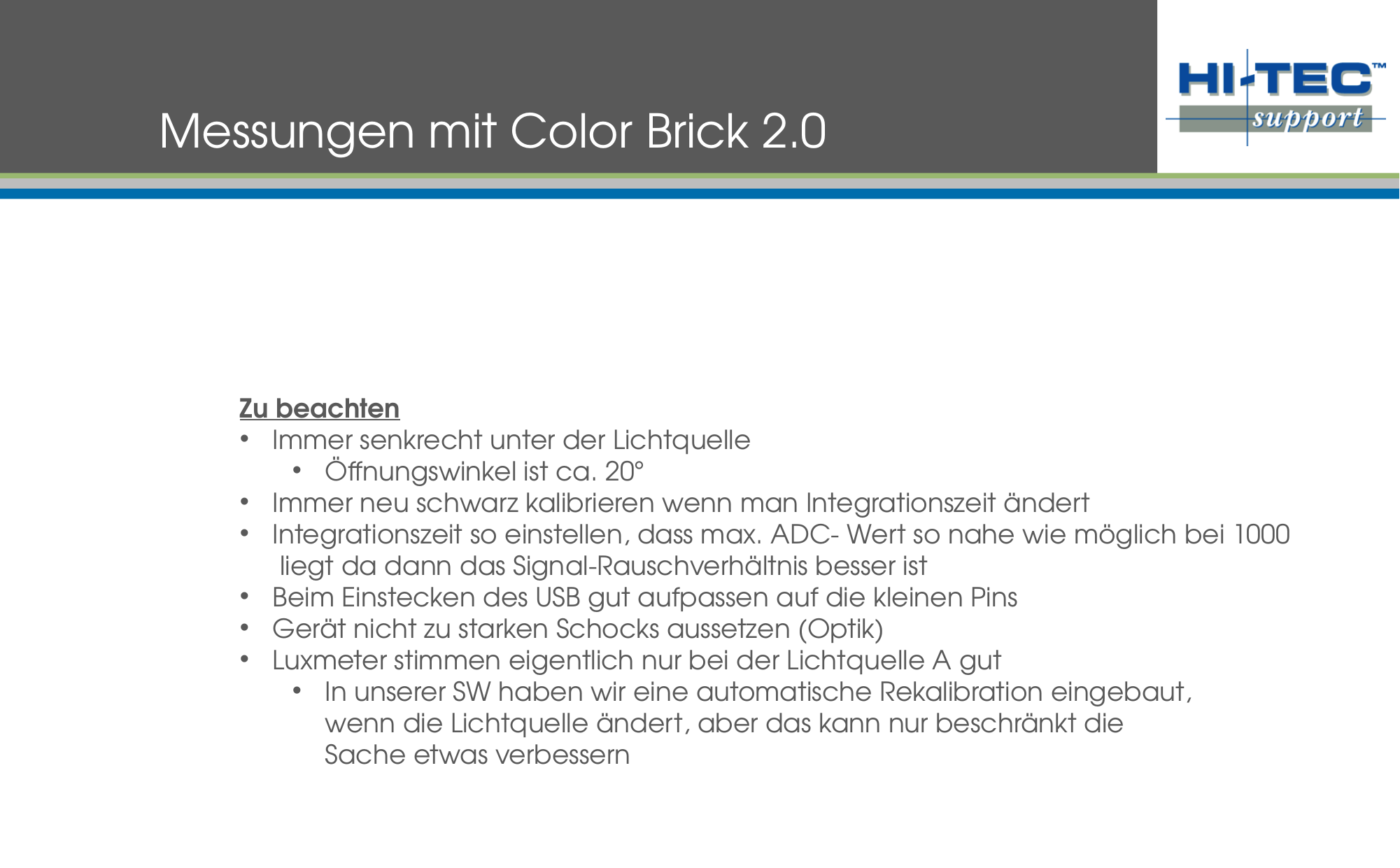

Germany

Turkey
Italyfounded

# Messungen mit Color Brick 2.0
Zu beachten
Immer senkrecht unter der Lichtquelle
Öffnungswinkel ist ca. 20°
Immer neu schwarz kalibrieren wenn man Integrationszeit ändert
Integrationszeit so einstellen, dass max. ADC- Wert so nahe wie möglich bei 1000
 liegt da dann das Signal-Rauschverhältnis besser ist
Beim Einstecken des USB gut aufpassen auf die kleinen Pins
Gerät nicht zu starken Schocks aussetzen (Optik)
Luxmeter stimmen eigentlich nur bei der Lichtquelle A gut
In unserer SW haben wir eine automatische Rekalibration eingebaut,
wenn die Lichtquelle ändert, aber das kann nur beschränkt die
Sache etwas verbessern